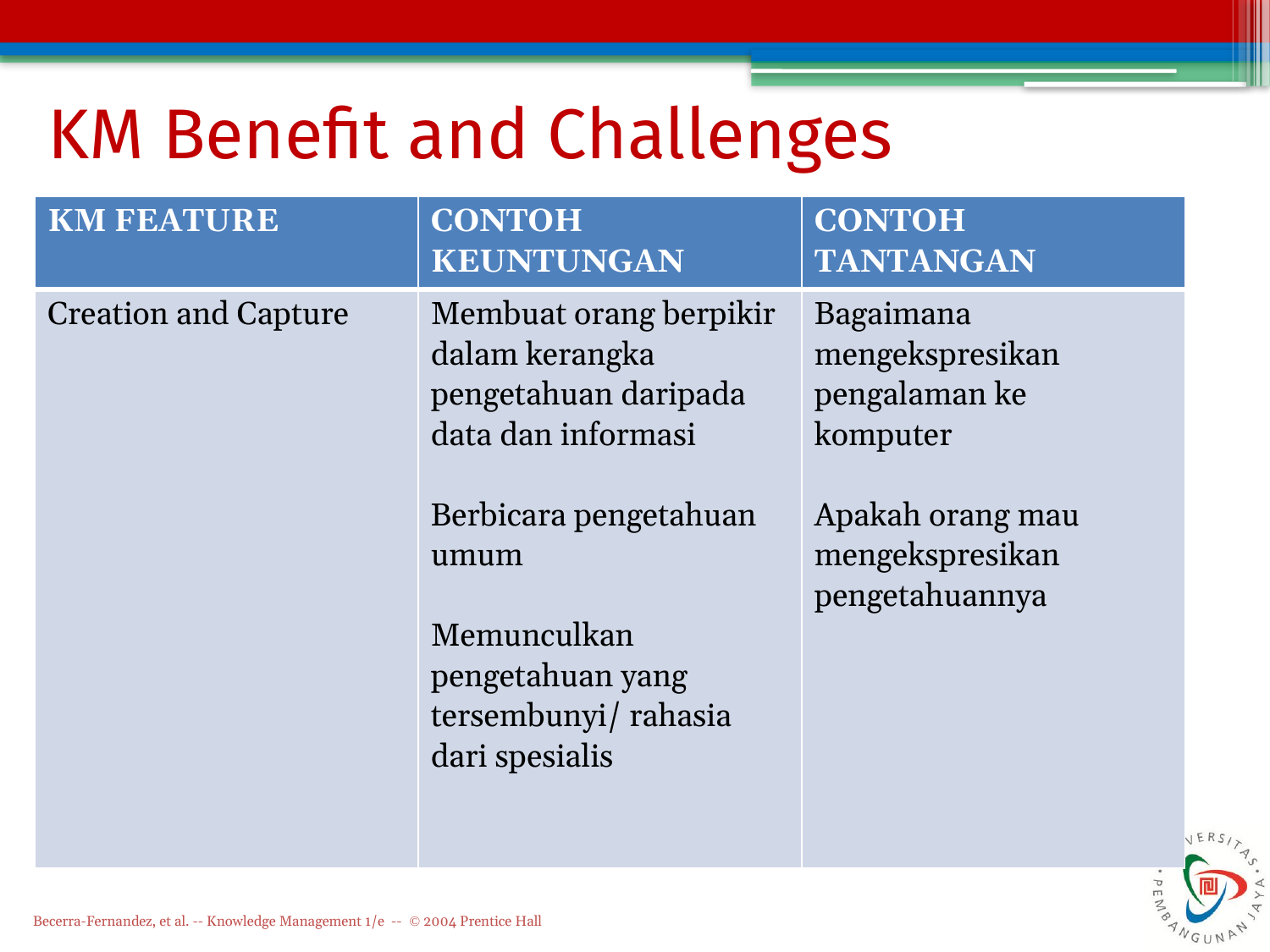

# KM Benefit and Challenges
| KM FEATURE | CONTOH KEUNTUNGAN | CONTOH TANTANGAN |
| --- | --- | --- |
| Creation and Capture | Membuat orang berpikir dalam kerangka pengetahuan daripada data dan informasi Berbicara pengetahuan umum Memunculkan pengetahuan yang tersembunyi/ rahasia dari spesialis | Bagaimana mengekspresikan pengalaman ke komputer Apakah orang mau mengekspresikan pengetahuannya |
Becerra-Fernandez, et al. -- Knowledge Management 1/e  --  © 2004 Prentice Hall